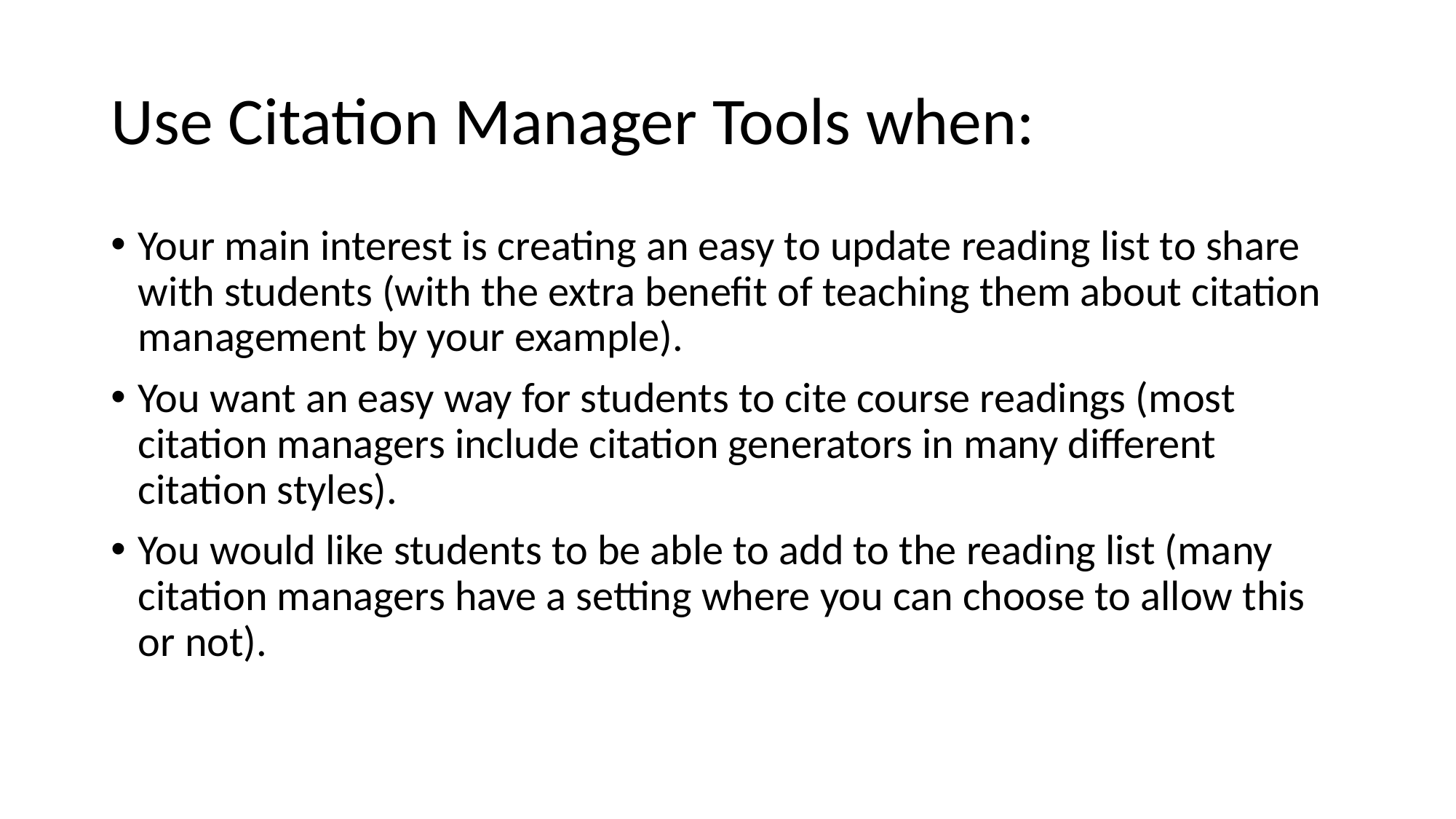

# Use Citation Manager Tools when:
Your main interest is creating an easy to update reading list to share with students (with the extra benefit of teaching them about citation management by your example).
You want an easy way for students to cite course readings (most citation managers include citation generators in many different citation styles).
You would like students to be able to add to the reading list (many citation managers have a setting where you can choose to allow this or not).